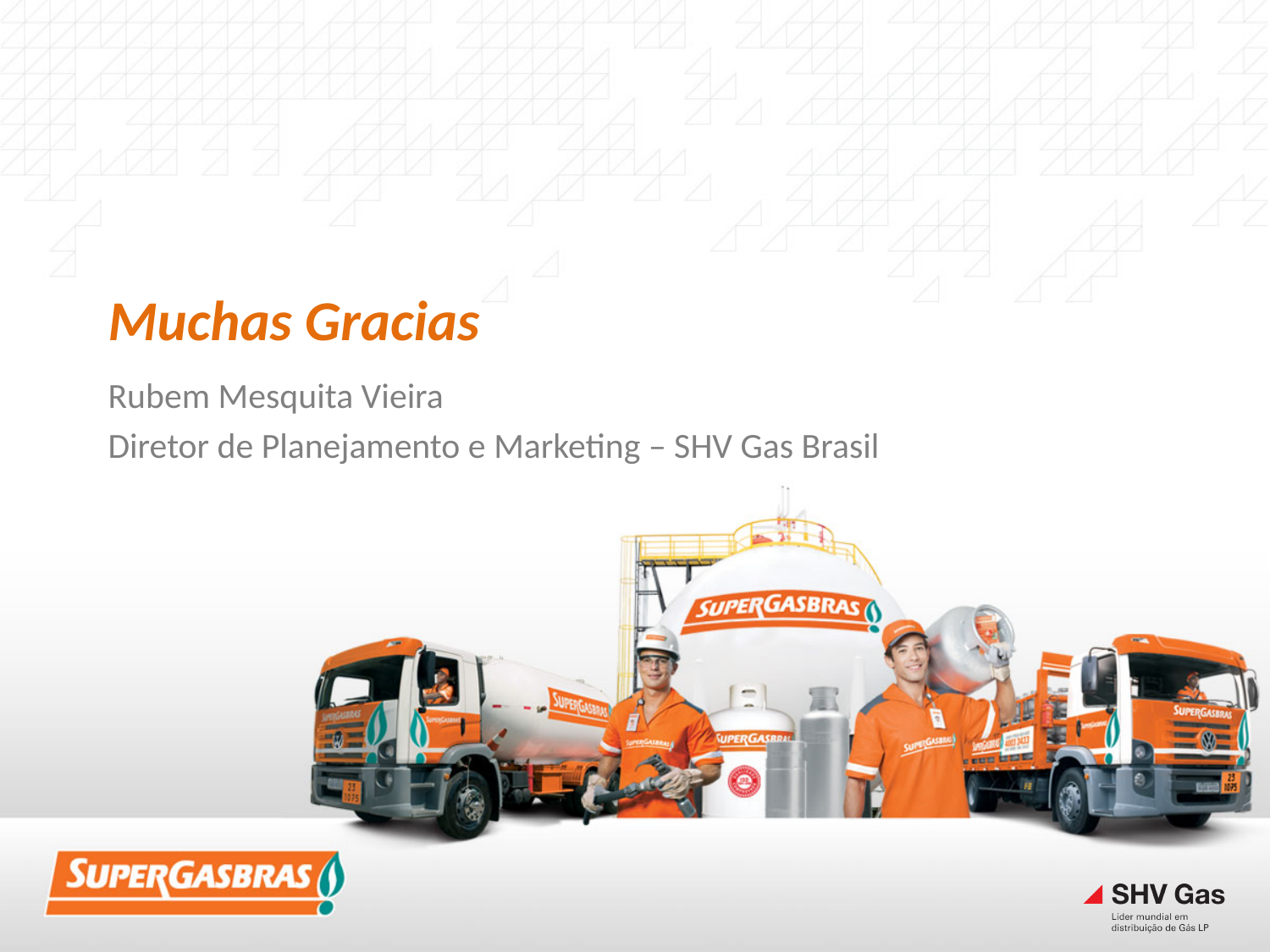

# Muchas Gracias
Rubem Mesquita Vieira
Diretor de Planejamento e Marketing – SHV Gas Brasil